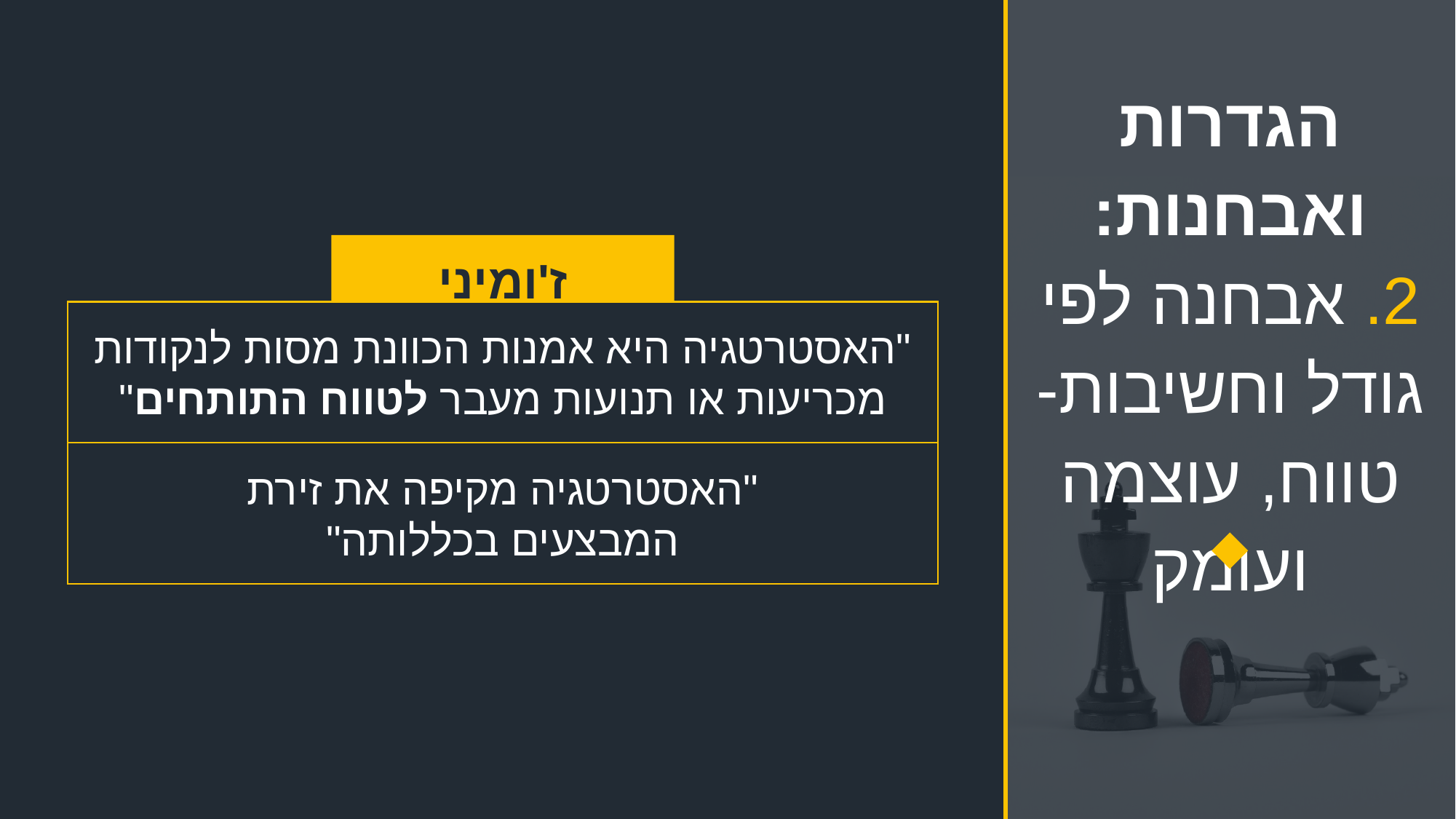

# הגדרות ואבחנות: 2. אבחנה לפי גודל וחשיבות- טווח, עוצמה ועומק
ז'ומיני
"האסטרטגיה היא אמנות הכוונת מסות לנקודות מכריעות או תנועות מעבר לטווח התותחים"
"האסטרטגיה מקיפה את זירת
המבצעים בכללותה"